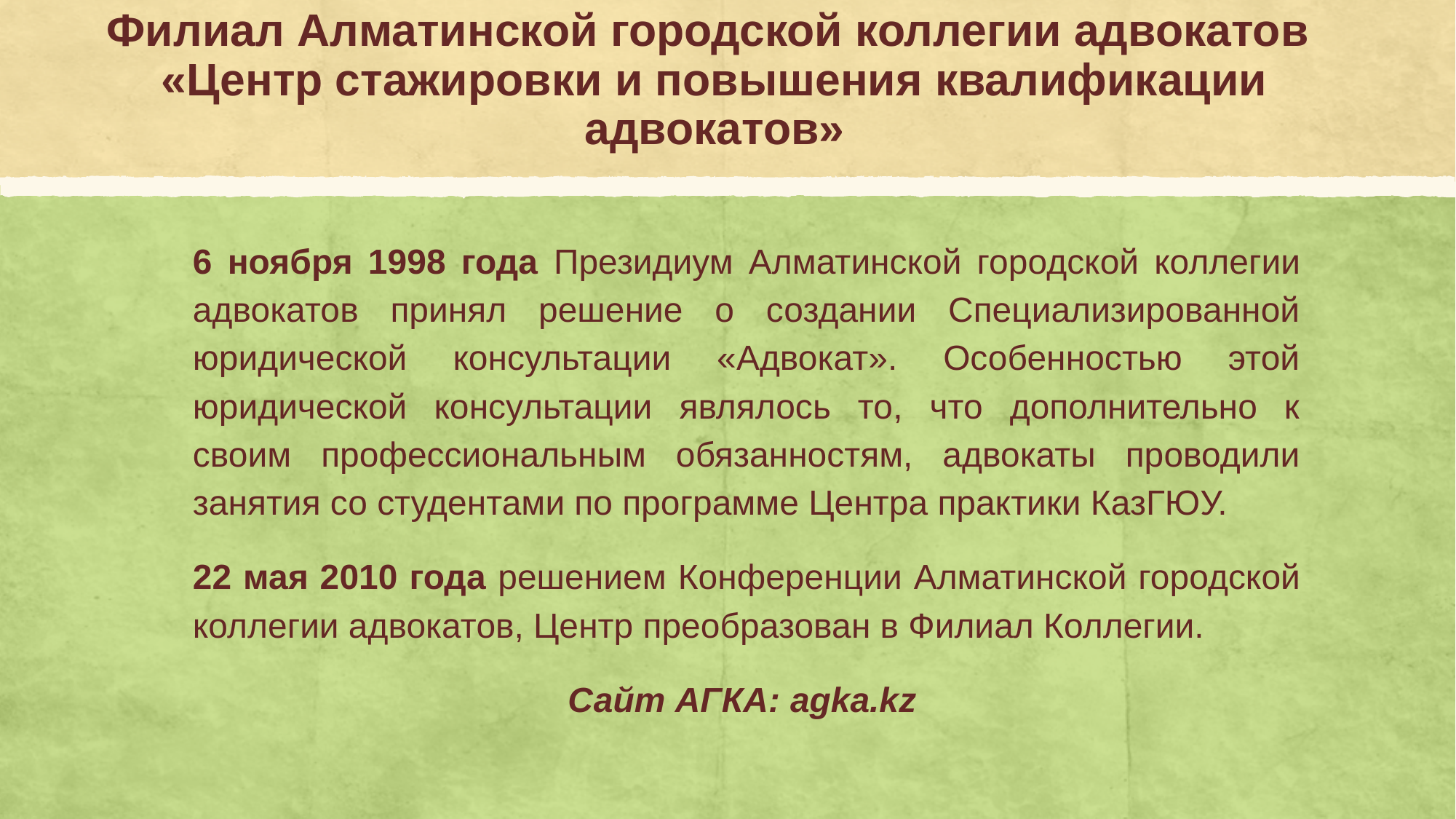

# Филиал Алматинской городской коллегии адвокатов «Центр стажировки и повышения квалификации адвокатов»
6 ноября 1998 года Президиум Алматинской городской коллегии адвокатов принял решение о создании Специализированной юридической консультации «Адвокат». Особенностью этой юридической консультации являлось то, что дополнительно к своим профессиональным обязанностям, адвокаты проводили занятия со студентами по программе Центра практики КазГЮУ.
22 мая 2010 года решением Конференции Алматинской городской коллегии адвокатов, Центр преобразован в Филиал Коллегии.
Сайт АГКА: agka.kz